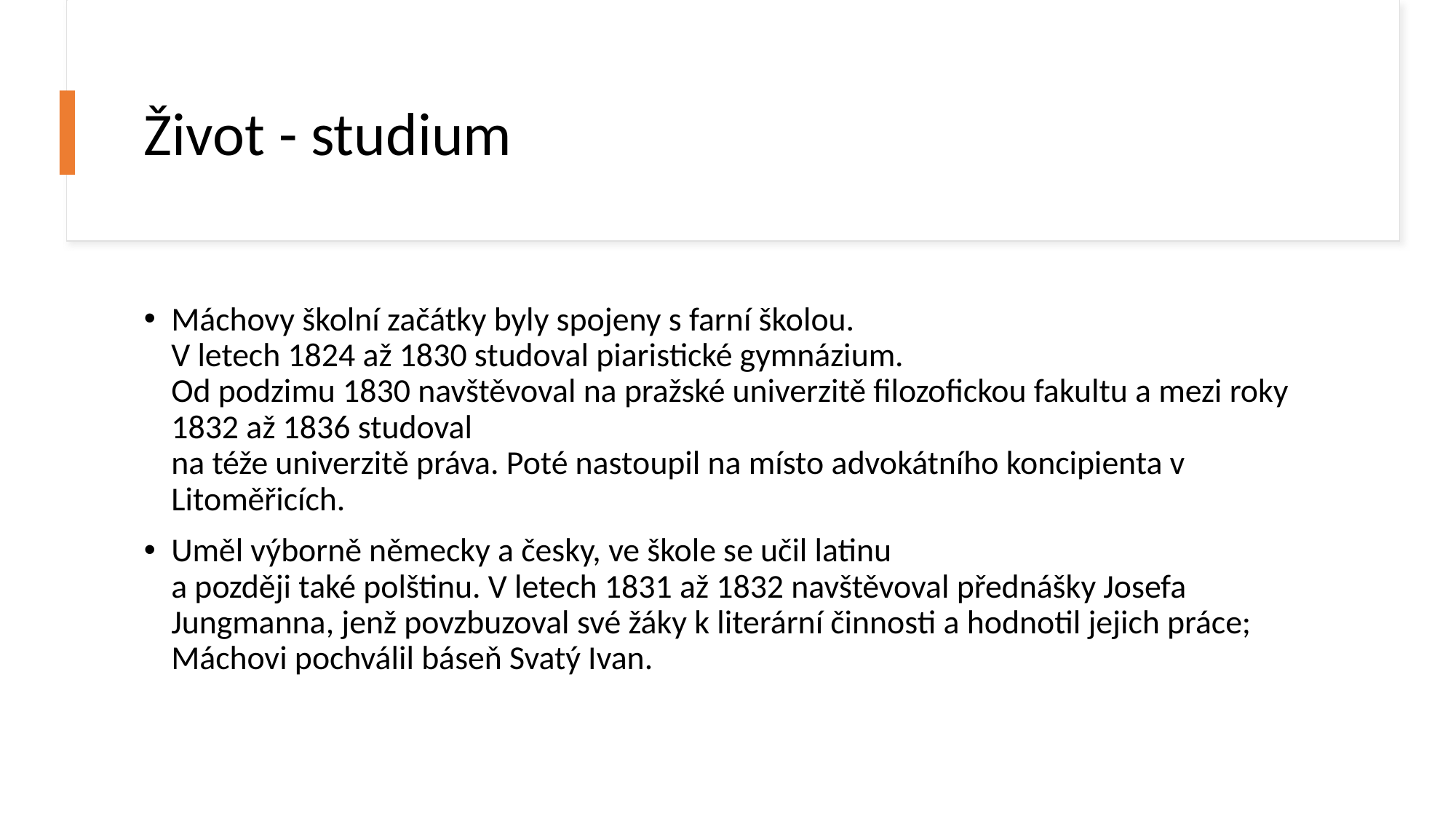

# Život - studium

Máchovy školní začátky byly spojeny s farní školou.
V letech 1824 až 1830 studoval piaristické gymnázium.
Od podzimu 1830 navštěvoval na pražské univerzitě filozofickou fakultu a mezi roky 1832 až 1836 studoval
na téže univerzitě práva. Poté nastoupil na místo advokátního koncipienta v Litoměřicích.
Uměl výborně německy a česky, ve škole se učil latinu
a později také polštinu. V letech 1831 až 1832 navštěvoval přednášky Josefa Jungmanna, jenž povzbuzoval své žáky k literární činnosti a hodnotil jejich práce; Máchovi pochválil báseň Svatý Ivan.